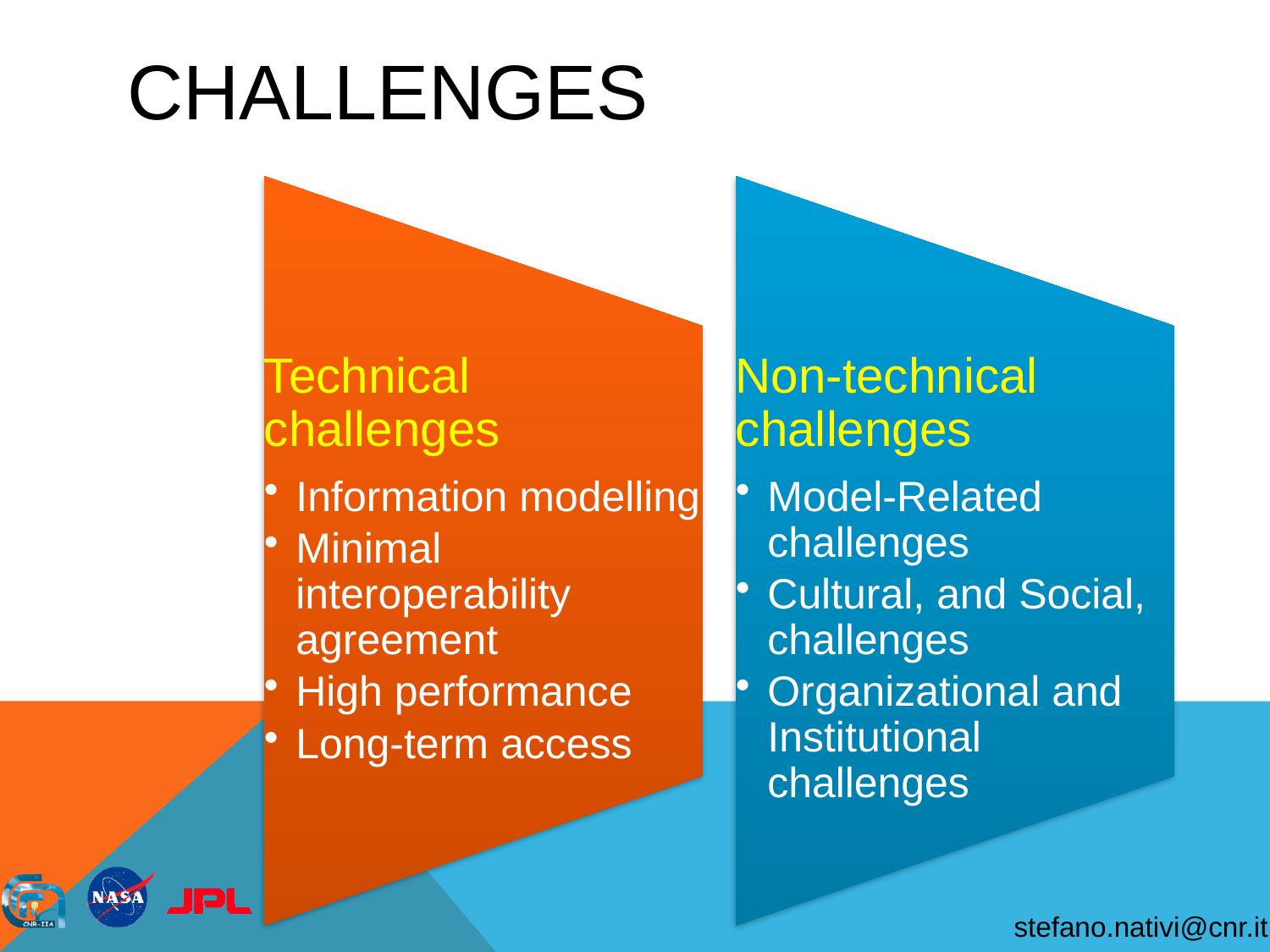

# Challenges
Technical challenges
Information modelling
Minimal interoperability agreement
High performance
Long-term access
Non-technical challenges
Model-Related challenges
Cultural, and Social, challenges
Organizational and Institutional challenges